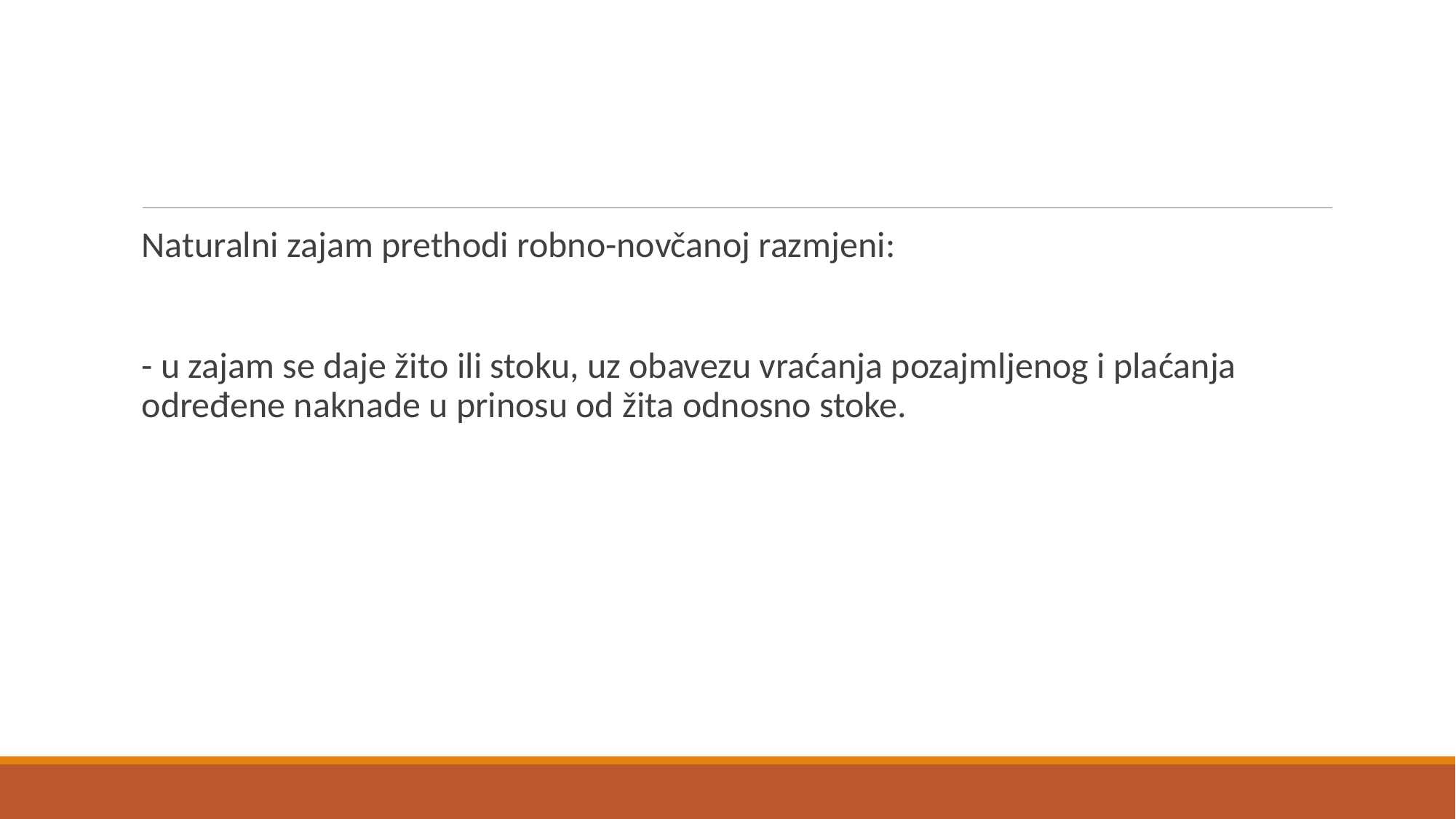

#
Naturalni zajam prethodi robno-novčanoj razmjeni:

- u zajam se daje žito ili stoku, uz obavezu vraćanja pozajmljenog i plaćanja određene naknade u prinosu od žita odnosno stoke.